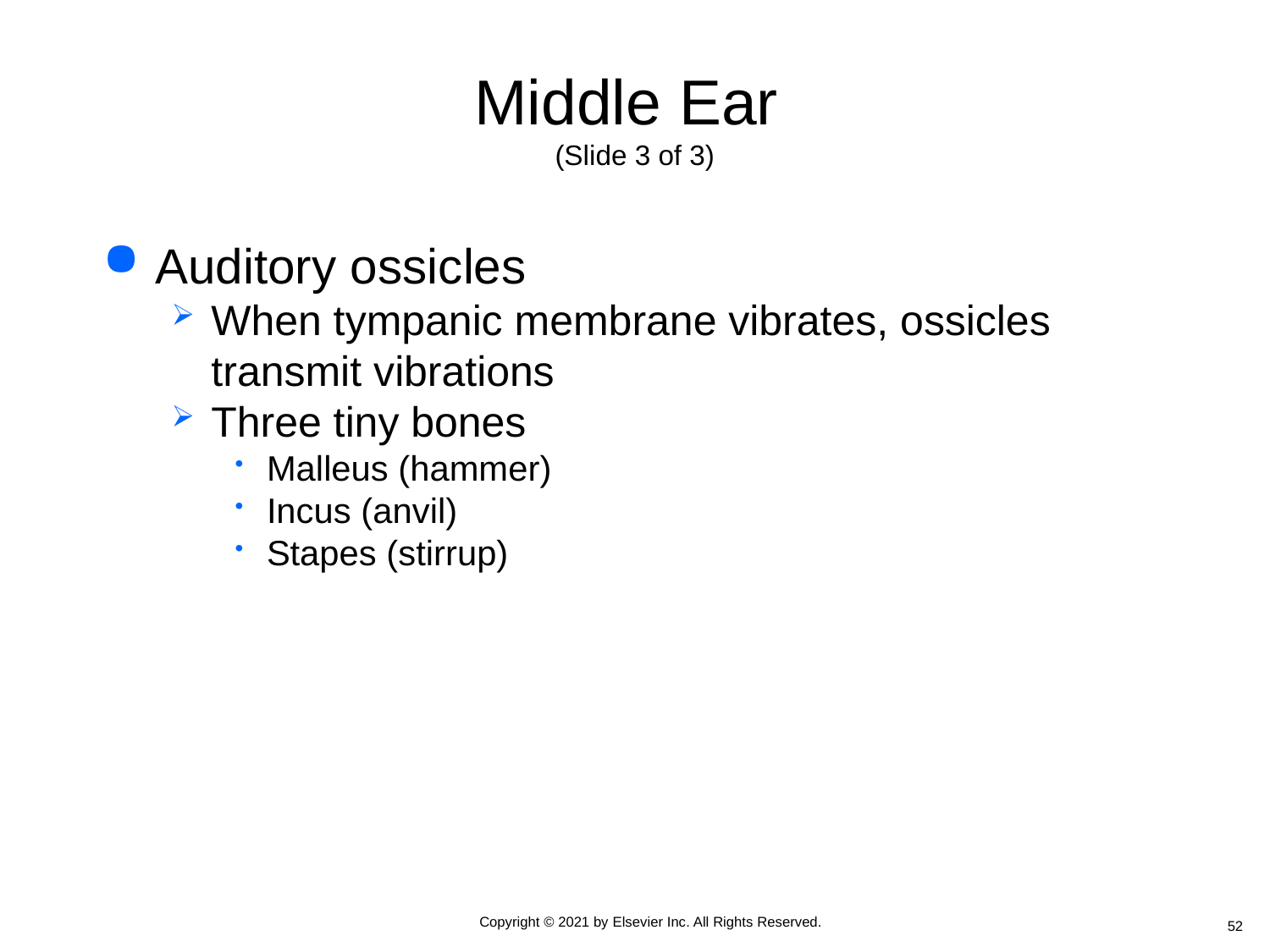

# Middle Ear (Slide 3 of 3)
Auditory ossicles
When tympanic membrane vibrates, ossicles transmit vibrations
Three tiny bones
Malleus (hammer)
Incus (anvil)
Stapes (stirrup)
52